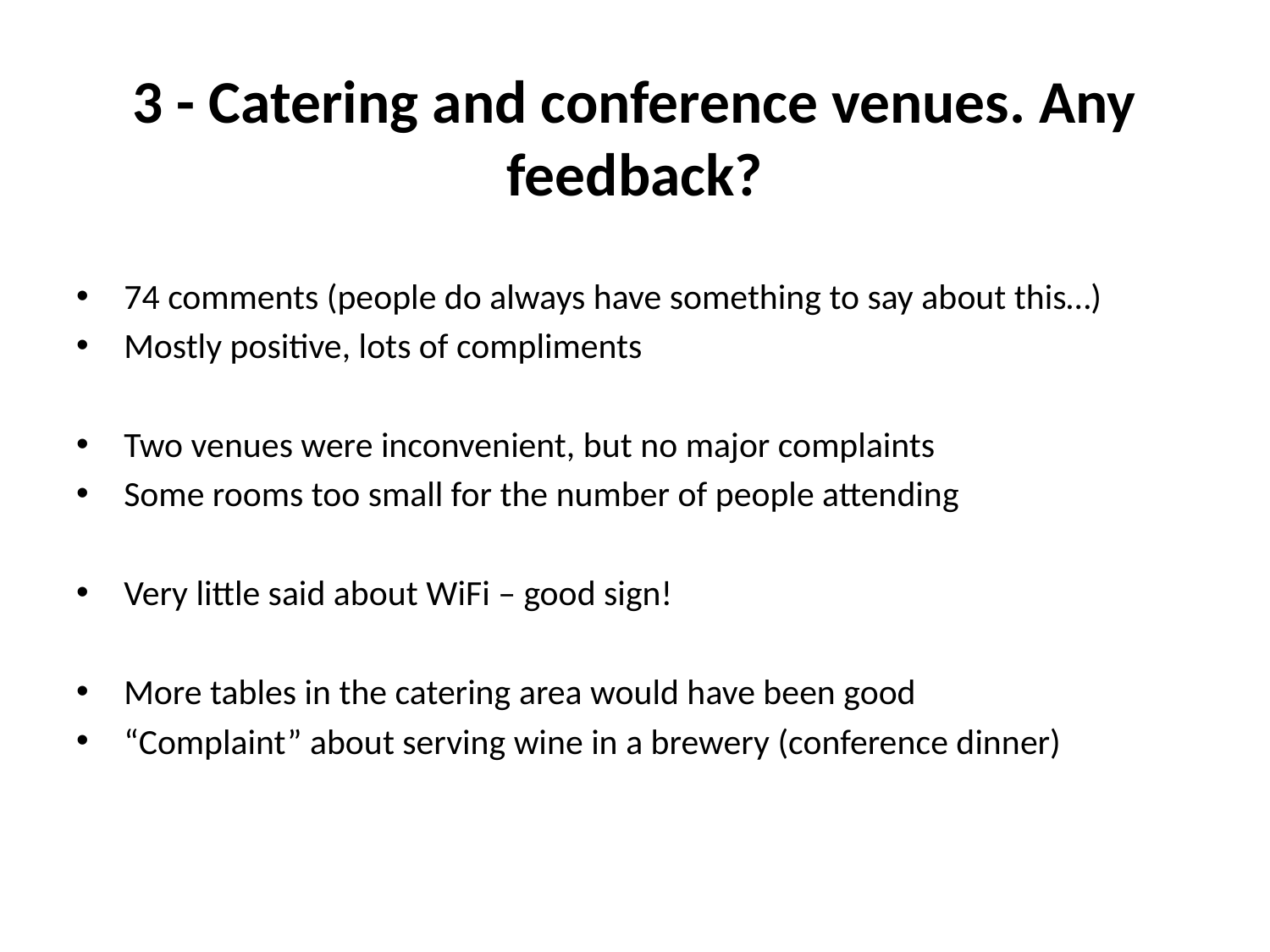

# 3 - Catering and conference venues. Any feedback?
74 comments (people do always have something to say about this…)
Mostly positive, lots of compliments

Two venues were inconvenient, but no major complaints
Some rooms too small for the number of people attending

Very little said about WiFi – good sign!

More tables in the catering area would have been good
“Complaint” about serving wine in a brewery (conference dinner)